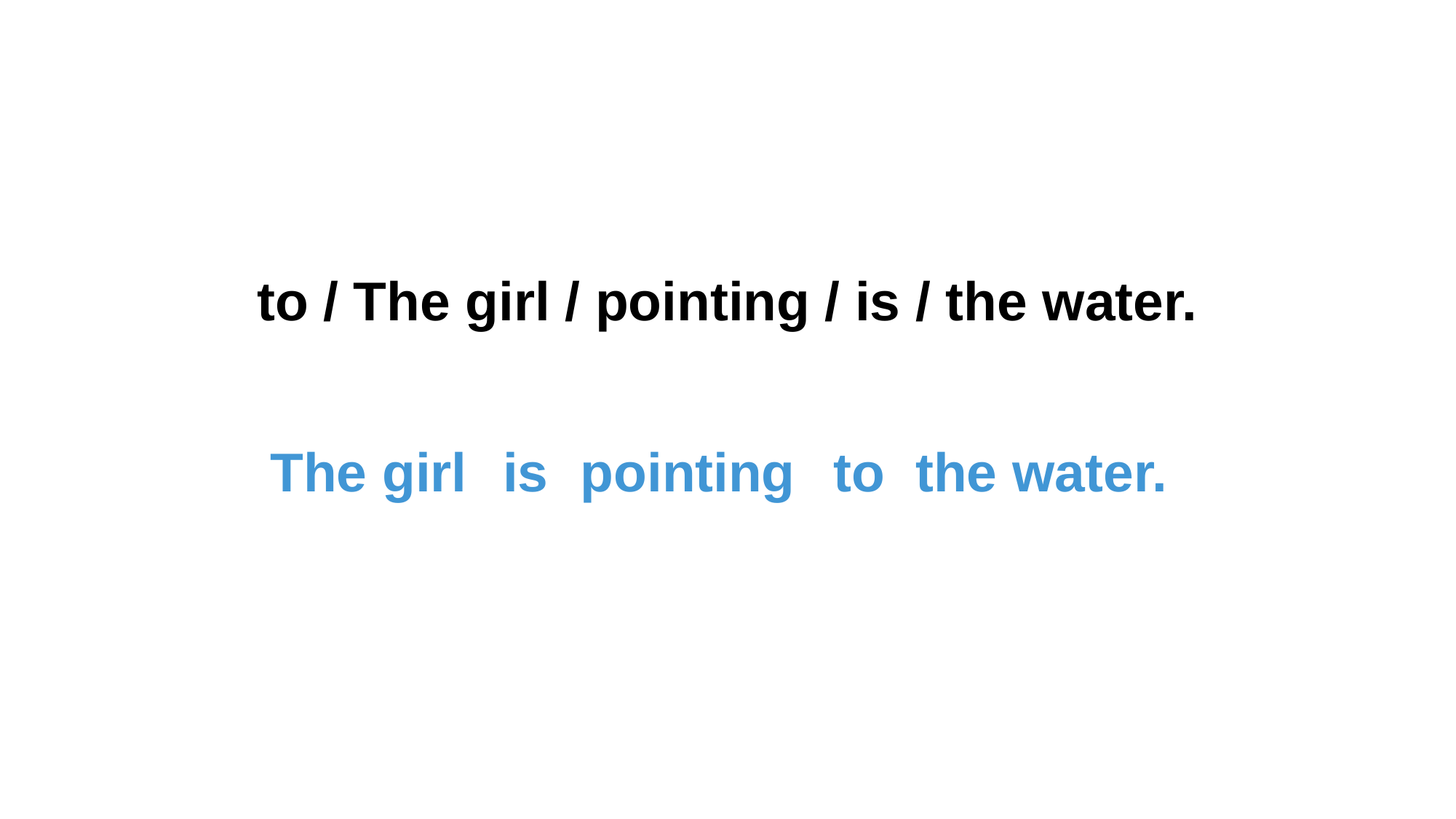

to / The girl / pointing / is / the water.
is
pointing
to
the water.
The girl